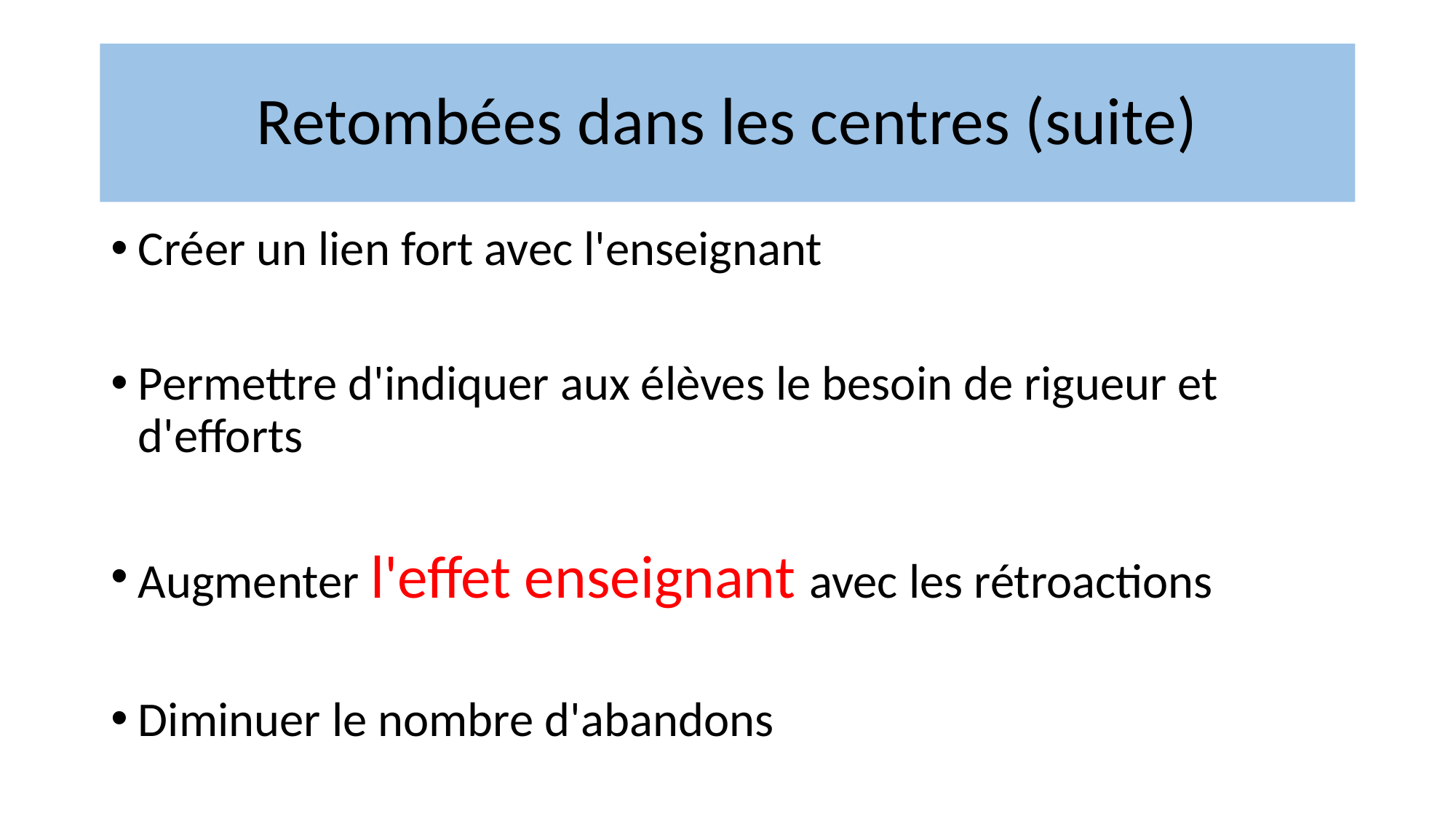

# Retombées dans les centres (suite)
Créer un lien fort avec l'enseignant

Permettre d'indiquer aux élèves le besoin de rigueur et d'efforts

Augmenter l'effet enseignant avec les rétroactions

Diminuer le nombre d'abandons